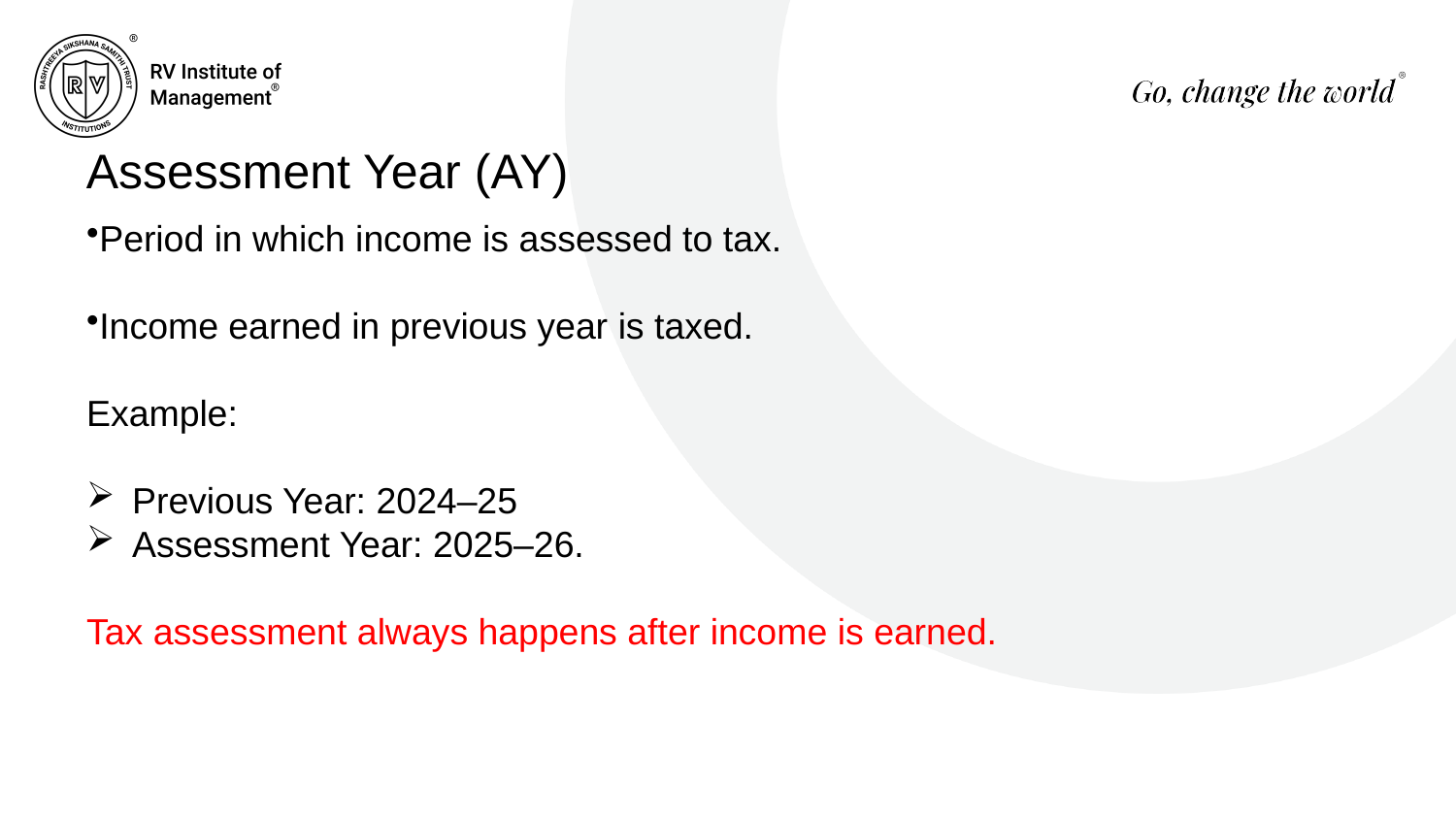

Assessment Year (AY)
Period in which income is assessed to tax.

Income earned in previous year is taxed.

Example:

Previous Year: 2024–25
Assessment Year: 2025–26.

Tax assessment always happens after income is earned.